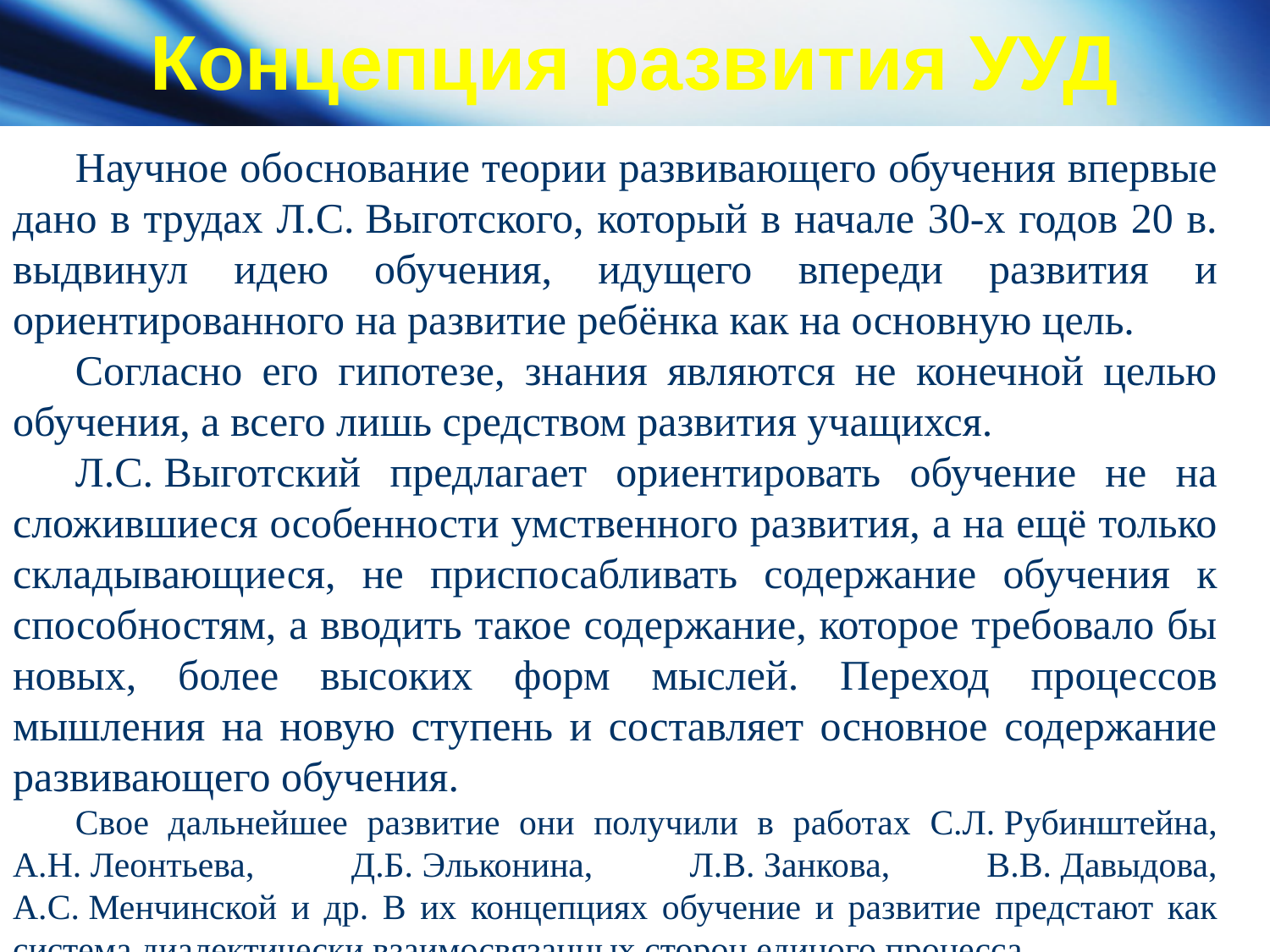

# Концепция развития УУД
Научное обоснование теории развивающего обучения впервые дано в трудах Л.С. Выготского, который в начале 30-х годов 20 в. выдвинул идею обучения, идущего впереди развития и ориентированного на развитие ребёнка как на основную цель.
Согласно его гипотезе, знания являются не конечной целью обучения, а всего лишь средством развития учащихся.
Л.С. Выготский предлагает ориентировать обучение не на сложившиеся особенности умственного развития, а на ещё только складывающиеся, не приспосабливать содержание обучения к способностям, а вводить такое содержание, которое требовало бы новых, более высоких форм мыслей. Переход процессов мышления на новую ступень и составляет основное содержание развивающего обучения.
Свое дальнейшее развитие они получили в работах С.Л. Рубинштейна, А.Н. Леонтьева, Д.Б. Эльконина, Л.В. Занкова, В.В. Давыдова, А.С. Менчинской и др. В их концепциях обучение и развитие предстают как система диалектически взаимосвязанных сторон единого процесса.